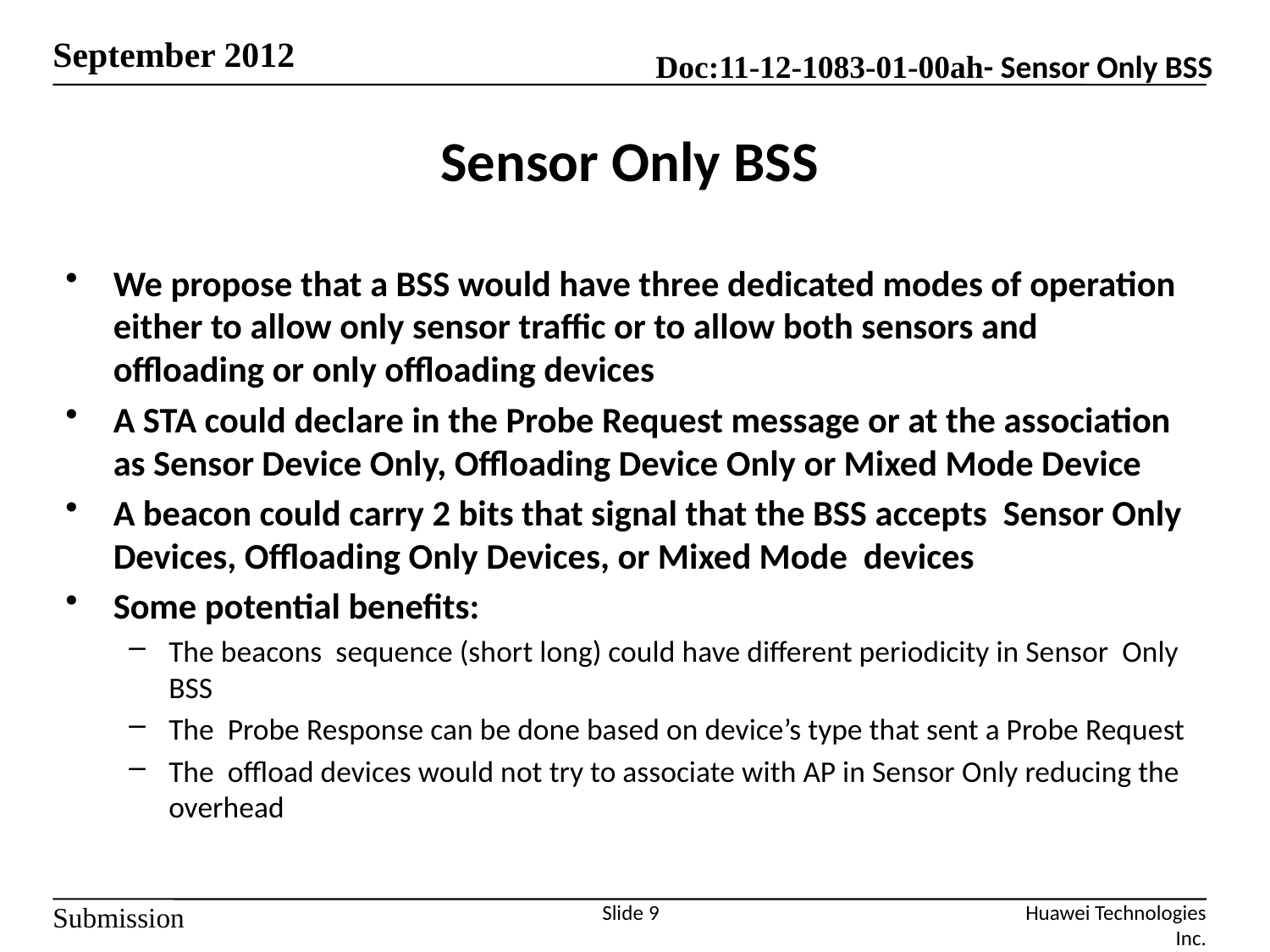

# Sensor Only BSS
We propose that a BSS would have three dedicated modes of operation  either to allow only sensor traffic or to allow both sensors and offloading or only offloading devices
A STA could declare in the Probe Request message or at the association as Sensor Device Only, Offloading Device Only or Mixed Mode Device
A beacon could carry 2 bits that signal that the BSS accepts  Sensor Only Devices, Offloading Only Devices, or Mixed Mode  devices
Some potential benefits:
The beacons  sequence (short long) could have different periodicity in Sensor  Only BSS
The  Probe Response can be done based on device’s type that sent a Probe Request
The  offload devices would not try to associate with AP in Sensor Only reducing the overhead

Slide 9
Huawei Technologies Inc.